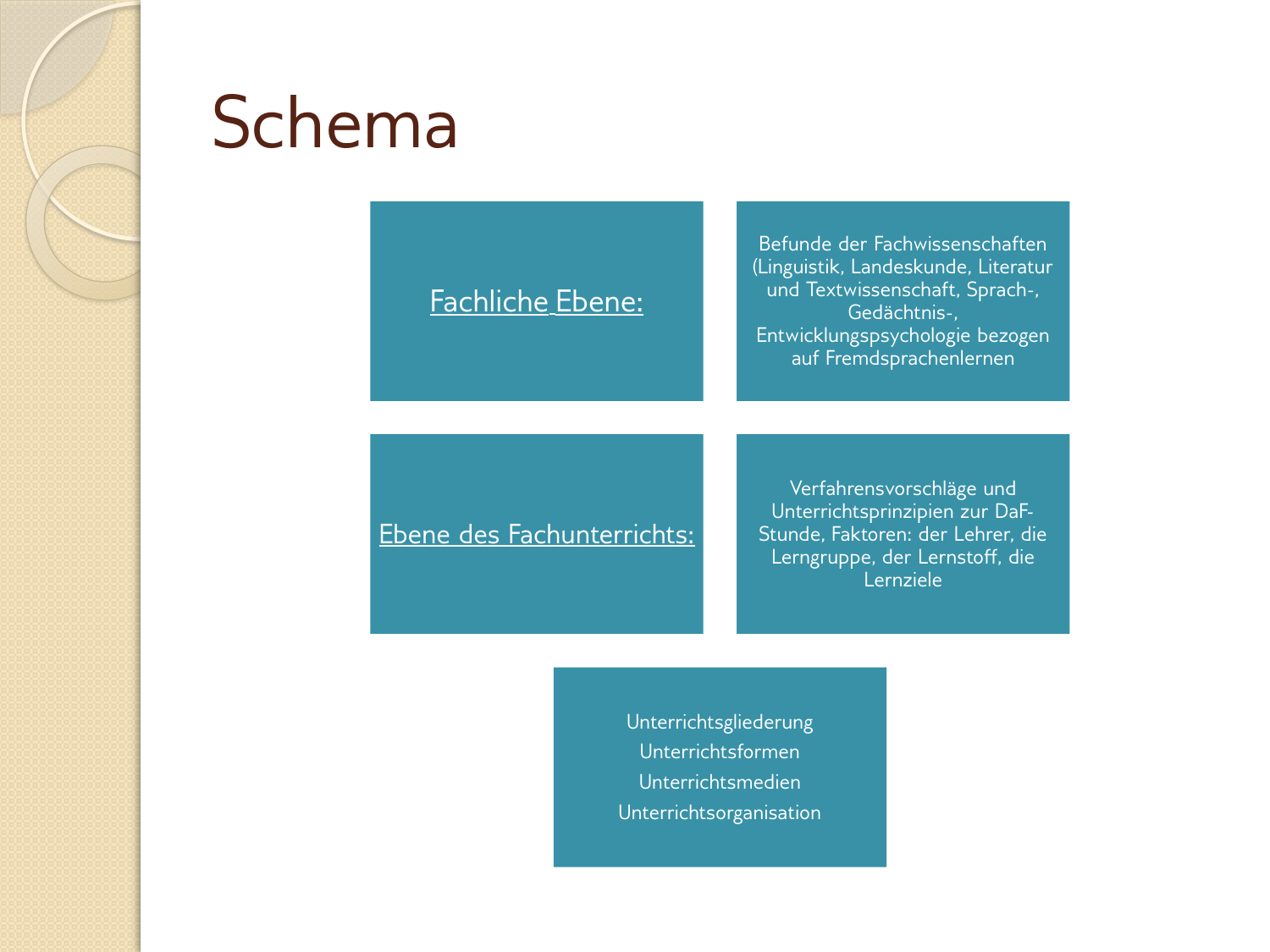

# Schema
Fachliche Ebene:
Befunde der Fachwissenschaften (Linguistik, Landeskunde, Literatur und Textwissenschaft, Sprach-, Gedächtnis-, Entwicklungspsychologie bezogen auf Fremdsprachenlernen
Ebene des Fachunterrichts:
Verfahrensvorschläge und Unterrichtsprinzipien zur DaF-Stunde, Faktoren: der Lehrer, die Lerngruppe, der Lernstoff, die Lernziele
Unterrichtsgliederung
Unterrichtsformen
Unterrichtsmedien
Unterrichtsorganisation